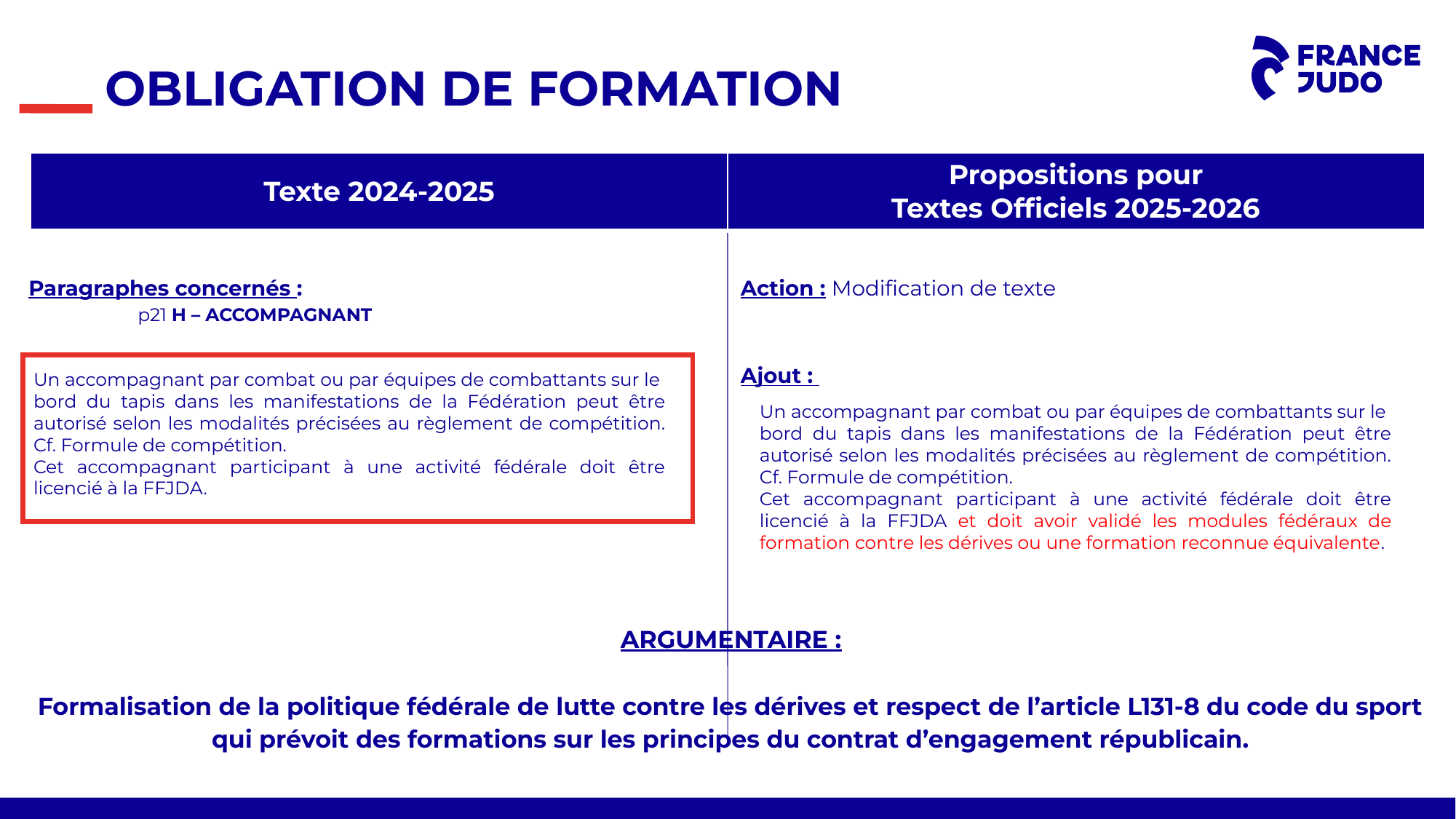

OBLIGATION DE FORMATION
| Texte 2024-2025 | Propositions pour Textes Officiels 2025-2026 |
| --- | --- |
Paragraphes concernés :
	p21 H – ACCOMPAGNANT

Action : Modification de texte

Ajout :

Un accompagnant par combat ou par équipes de combattants sur le
bord du tapis dans les manifestations de la Fédération peut être autorisé selon les modalités précisées au règlement de compétition. Cf. Formule de compétition.
Cet accompagnant participant à une activité fédérale doit être licencié à la FFJDA.
Un accompagnant par combat ou par équipes de combattants sur le
bord du tapis dans les manifestations de la Fédération peut être autorisé selon les modalités précisées au règlement de compétition. Cf. Formule de compétition.
Cet accompagnant participant à une activité fédérale doit être licencié à la FFJDA et doit avoir validé les modules fédéraux de formation contre les dérives ou une formation reconnue équivalente.

ARGUMENTAIRE :

Formalisation de la politique fédérale de lutte contre les dérives et respect de l’article L131-8 du code du sport qui prévoit des formations sur les principes du contrat d’engagement républicain.